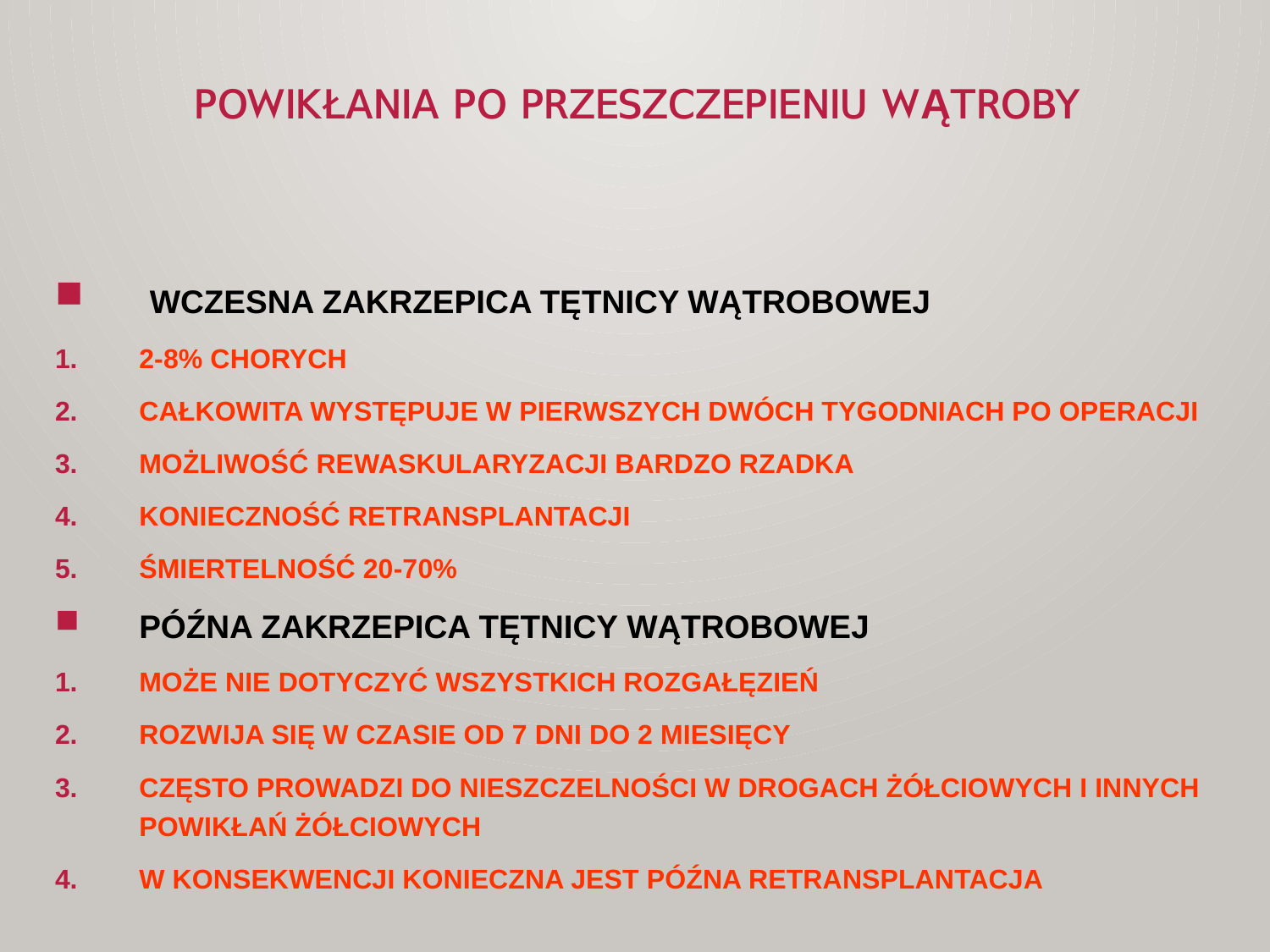

POWIKŁANIA PO PRZESZCZEPIENIU WĄTROBY

 wczesna zakrzepica tętnicy wątrobowej
2-8% chorych
Całkowita występuje w pierwszych dwóch tygodniach po operacji
Możliwość rewaskularyzacji bardzo rzadka
Konieczność retransplantacji
Śmiertelność 20-70%
późna zakrzepica tętnicy wątrobowej
Może nie dotyczyć wszystkich rozgałęzień
Rozwija się w czasie od 7 dni do 2 miesięcy
Często prowadzi do nieszczelności w drogach żółciowych i innych powikłań żółciowych
W konsekwencji konieczna jest późna retransplantacja